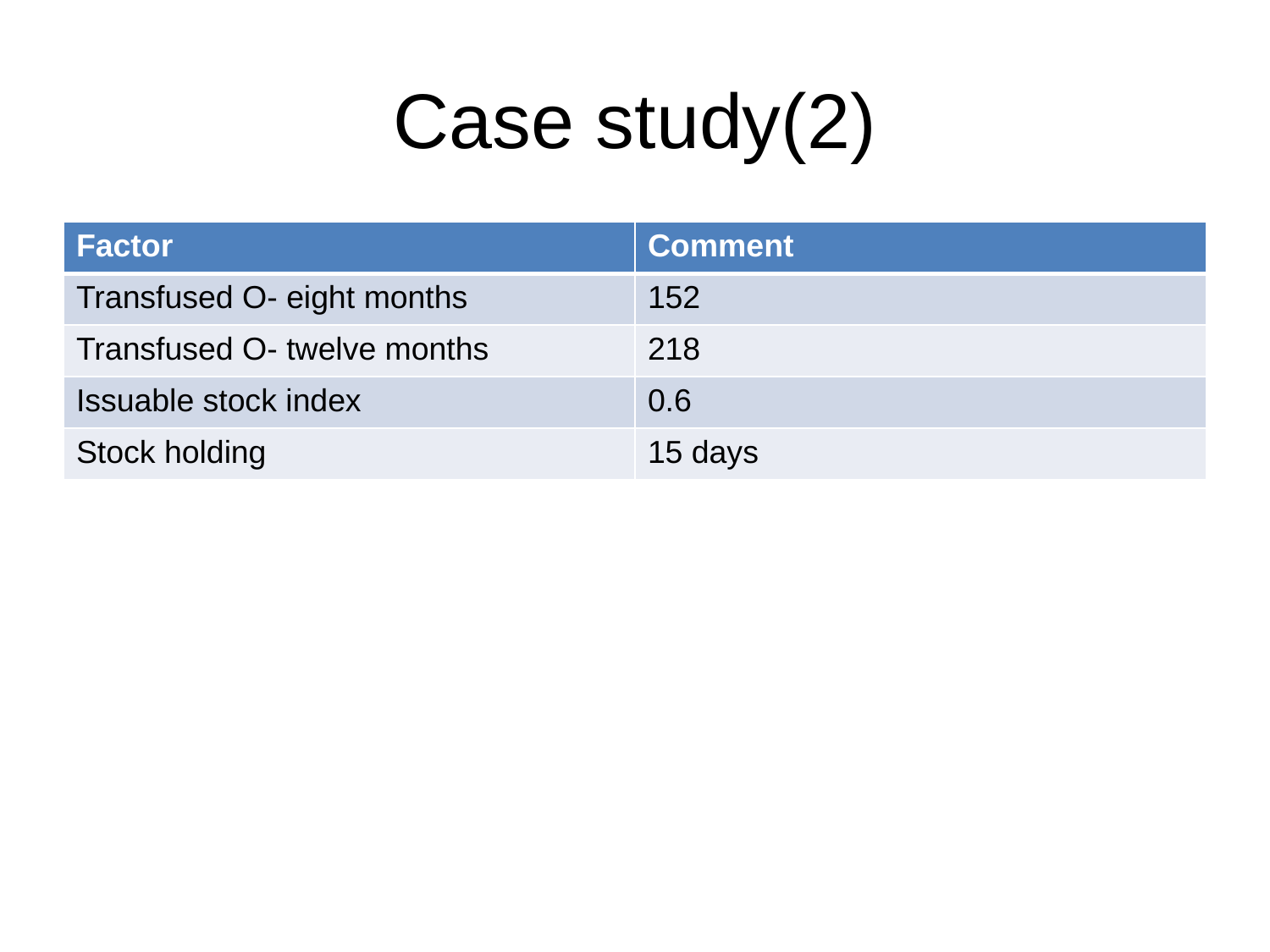

# Case study(2)
| Factor | Comment |
| --- | --- |
| Transfused O- eight months | 152 |
| Transfused O- twelve months | 218 |
| Issuable stock index | 0.6 |
| Stock holding | 15 days |